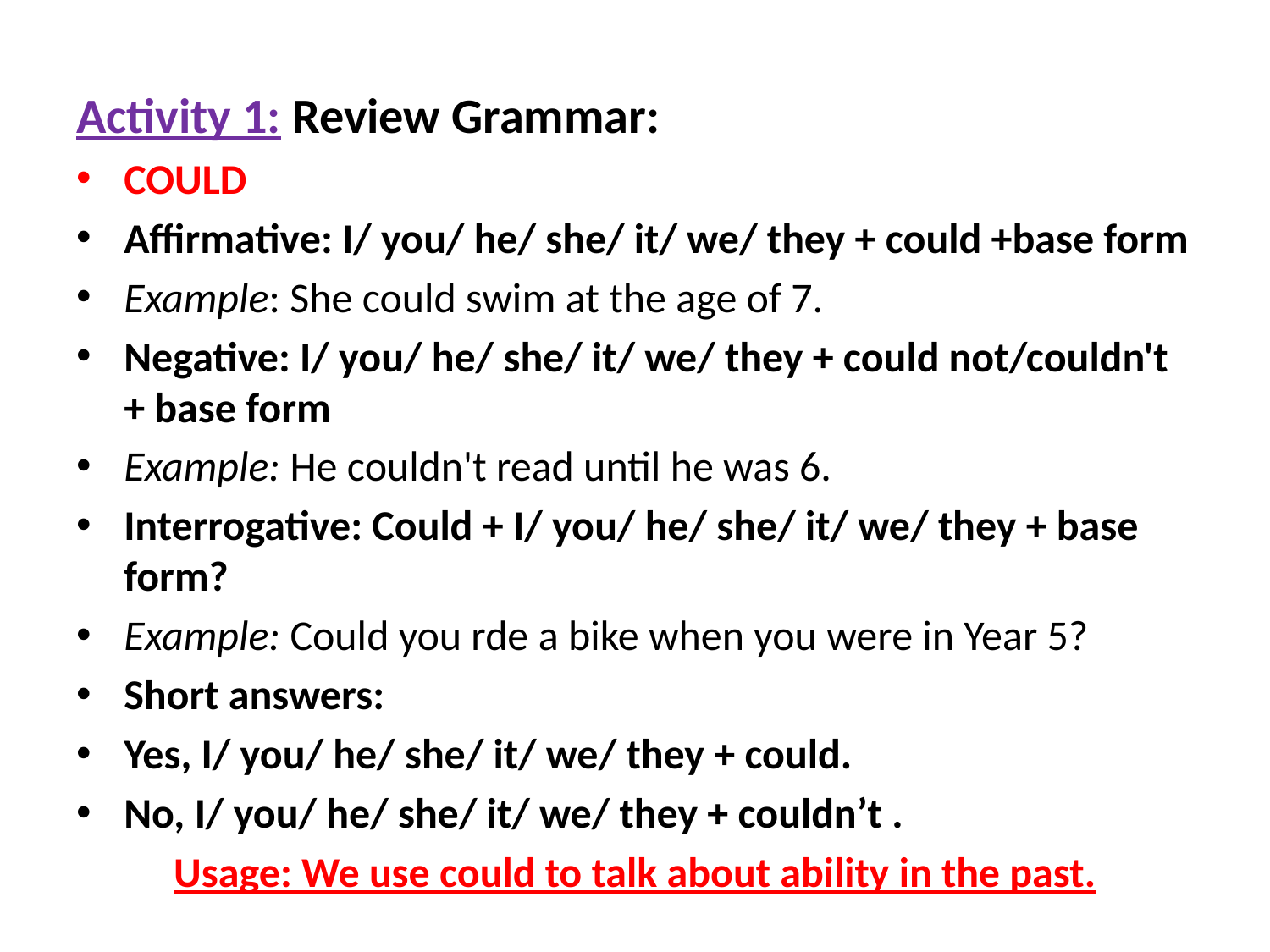

Activity 1: Review Grammar:
COULD
Affirmative: I/ you/ he/ she/ it/ we/ they + could +base form
Example: She could swim at the age of 7.
Negative: I/ you/ he/ she/ it/ we/ they + could not/couldn't + base form
Example: He couldn't read until he was 6.
Interrogative: Could + I/ you/ he/ she/ it/ we/ they + base form?
Example: Could you rde a bike when you were in Year 5?
Short answers:
Yes, I/ you/ he/ she/ it/ we/ they + could.
No, I/ you/ he/ she/ it/ we/ they + couldn’t .
Usage: We use could to talk about ability in the past.